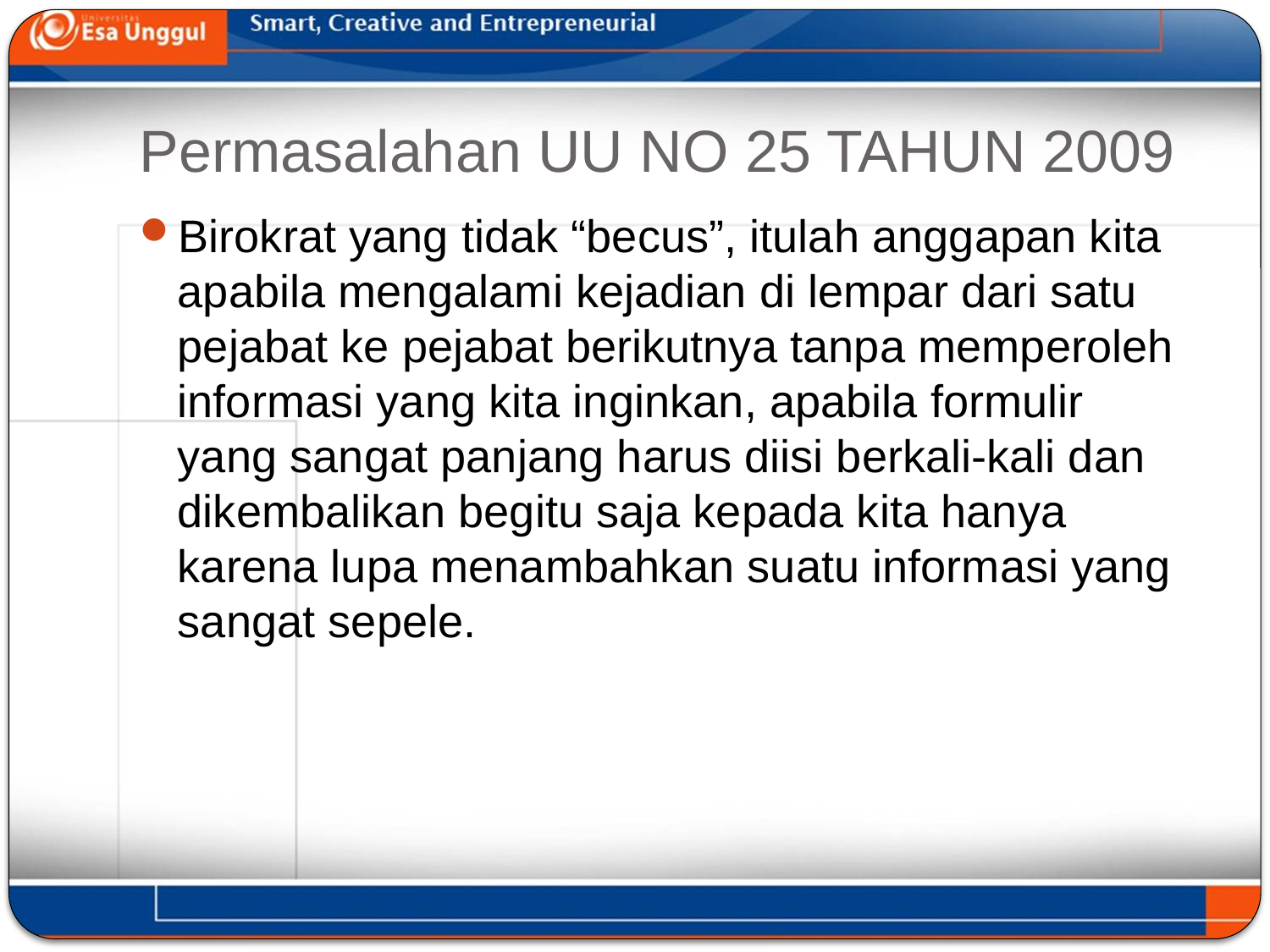

# Permasalahan UU NO 25 TAHUN 2009
Birokrat yang tidak “becus”, itulah anggapan kita apabila mengalami kejadian di lempar dari satu pejabat ke pejabat berikutnya tanpa memperoleh informasi yang kita inginkan, apabila formulir yang sangat panjang harus diisi berkali-kali dan dikembalikan begitu saja kepada kita hanya karena lupa menambahkan suatu informasi yang sangat sepele.